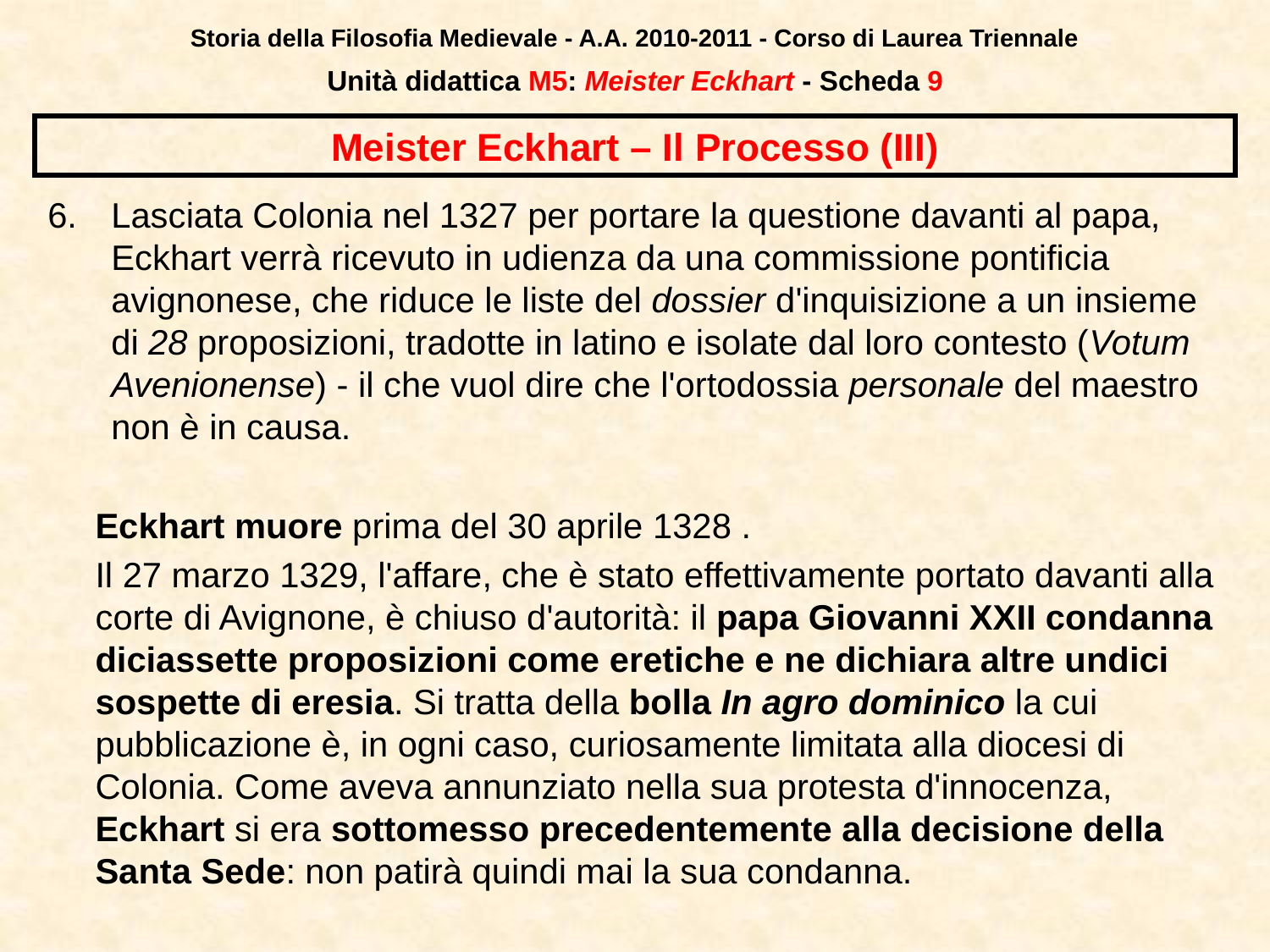

Storia della Filosofia Medievale - A.A. 2010-2011 - Corso di Laurea Triennale
Unità didattica M5: Meister Eckhart - Scheda 9
# Meister Eckhart – Il Processo (III)
Lasciata Colonia nel 1327 per portare la questione davanti al papa, Eckhart verrà ricevuto in udienza da una commissione pontificia avignonese, che riduce le liste del dossier d'inquisizione a un insieme di 28 proposizioni, tradotte in latino e isolate dal loro contesto (Votum Avenionense) - il che vuol dire che l'ortodossia personale del maestro non è in causa.

	Eckhart muore prima del 30 aprile 1328 .
	Il 27 marzo 1329, l'affare, che è stato effettivamente portato davanti alla corte di Avignone, è chiuso d'autorità: il papa Giovanni XXII condanna diciassette proposizioni come eretiche e ne dichiara altre undici sospette di eresia. Si tratta della bolla In agro dominico la cui pubblicazione è, in ogni caso, curiosamente limitata alla diocesi di Colonia. Come aveva annunziato nella sua protesta d'innocenza, Eckhart si era sottomesso precedentemente alla decisione della Santa Sede: non patirà quindi mai la sua condanna.